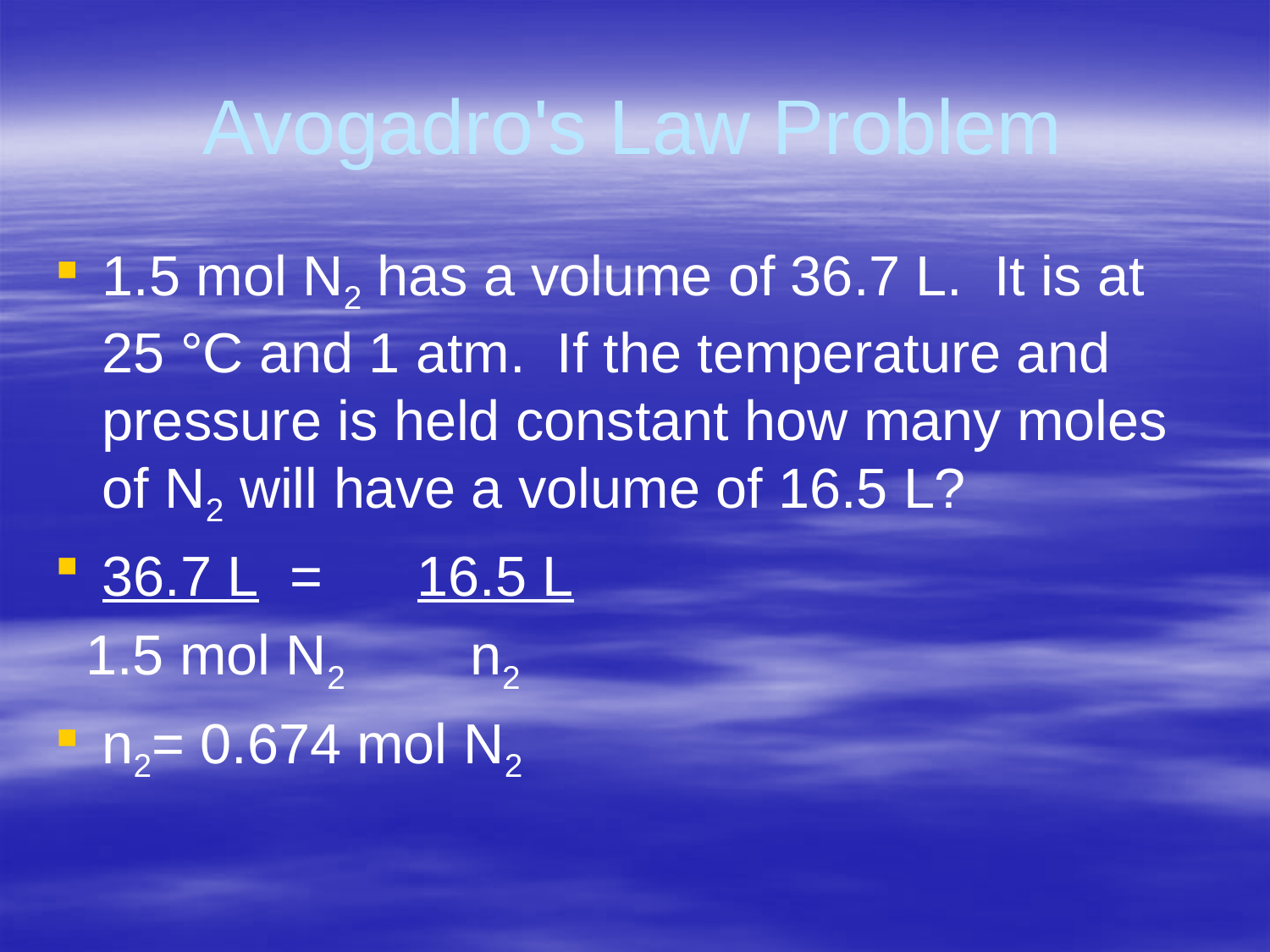

# Avogadro's Law Problem
1.5 mol N2 has a volume of 36.7 L.  It is at 25 °C and 1 atm.  If the temperature and pressure is held constant how many moles of N2 will have a volume of 16.5 L?
36.7 L  =      16.5 L
  1.5 mol N2        n2
n2= 0.674 mol N2